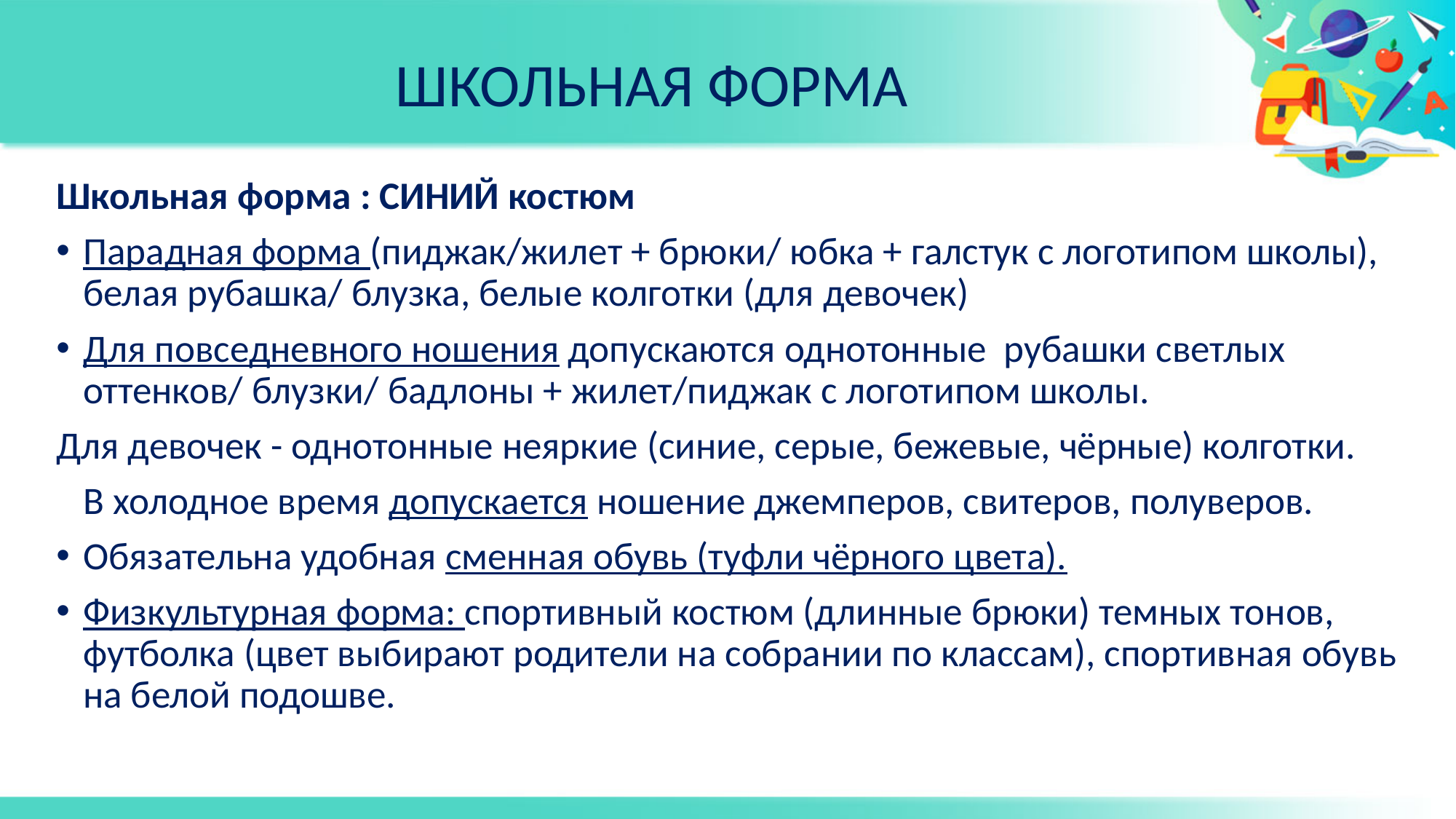

# ШКОЛЬНАЯ ФОРМА
Школьная форма : СИНИЙ костюм
Парадная форма (пиджак/жилет + брюки/ юбка + галстук с логотипом школы), белая рубашка/ блузка, белые колготки (для девочек)
Для повседневного ношения допускаются однотонные  рубашки светлых оттенков/ блузки/ бадлоны + жилет/пиджак с логотипом школы.
Для девочек - однотонные неяркие (синие, серые, бежевые, чёрные) колготки.
		В холодное время допускается ношение джемперов, свитеров, полуверов.
Обязательна удобная сменная обувь (туфли чёрного цвета).
Физкультурная форма: спортивный костюм (длинные брюки) темных тонов, футболка (цвет выбирают родители на собрании по классам), спортивная обувь на белой подошве.